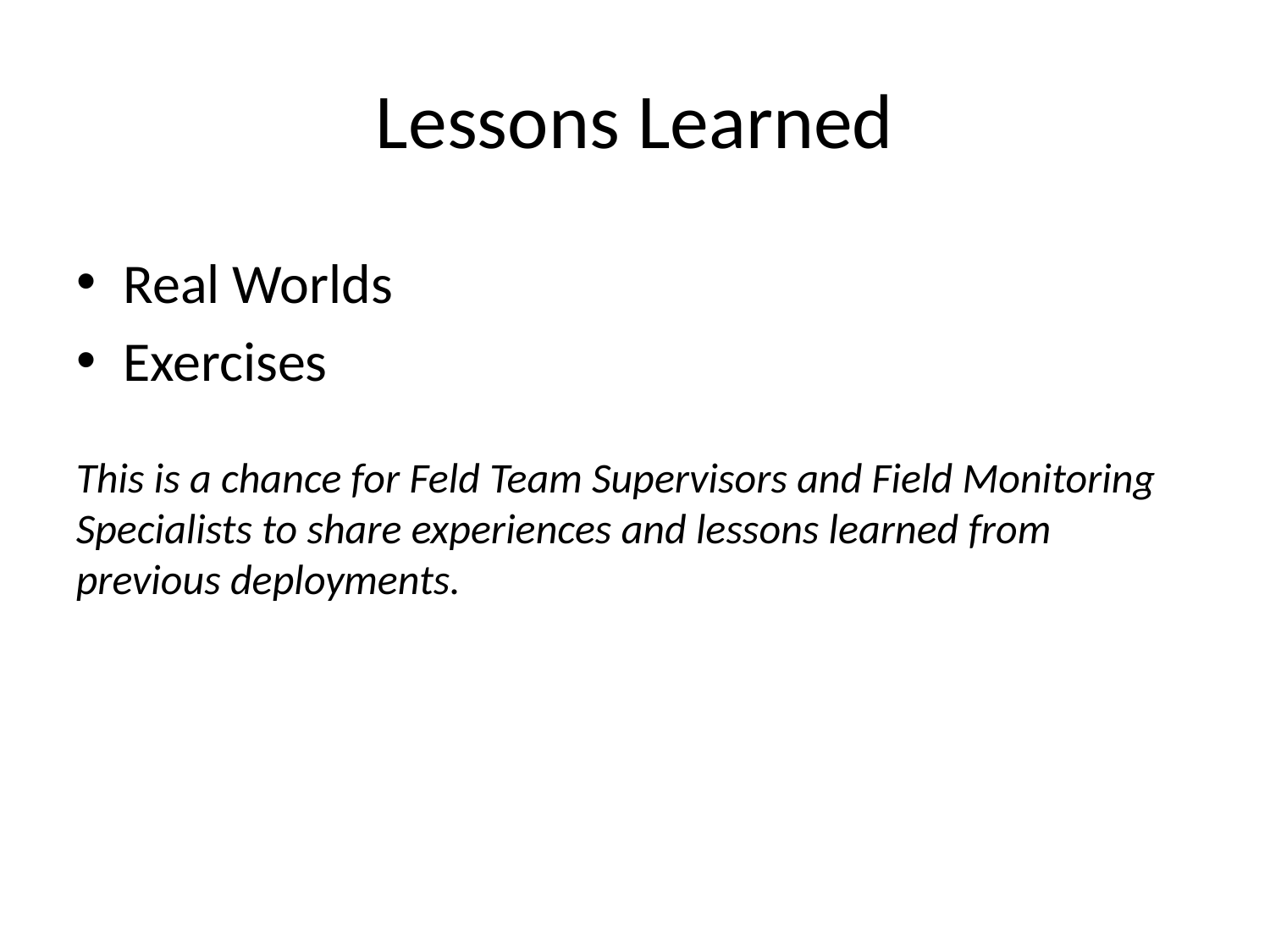

# Lessons Learned
Real Worlds
Exercises

This is a chance for Feld Team Supervisors and Field Monitoring Specialists to share experiences and lessons learned from previous deployments.